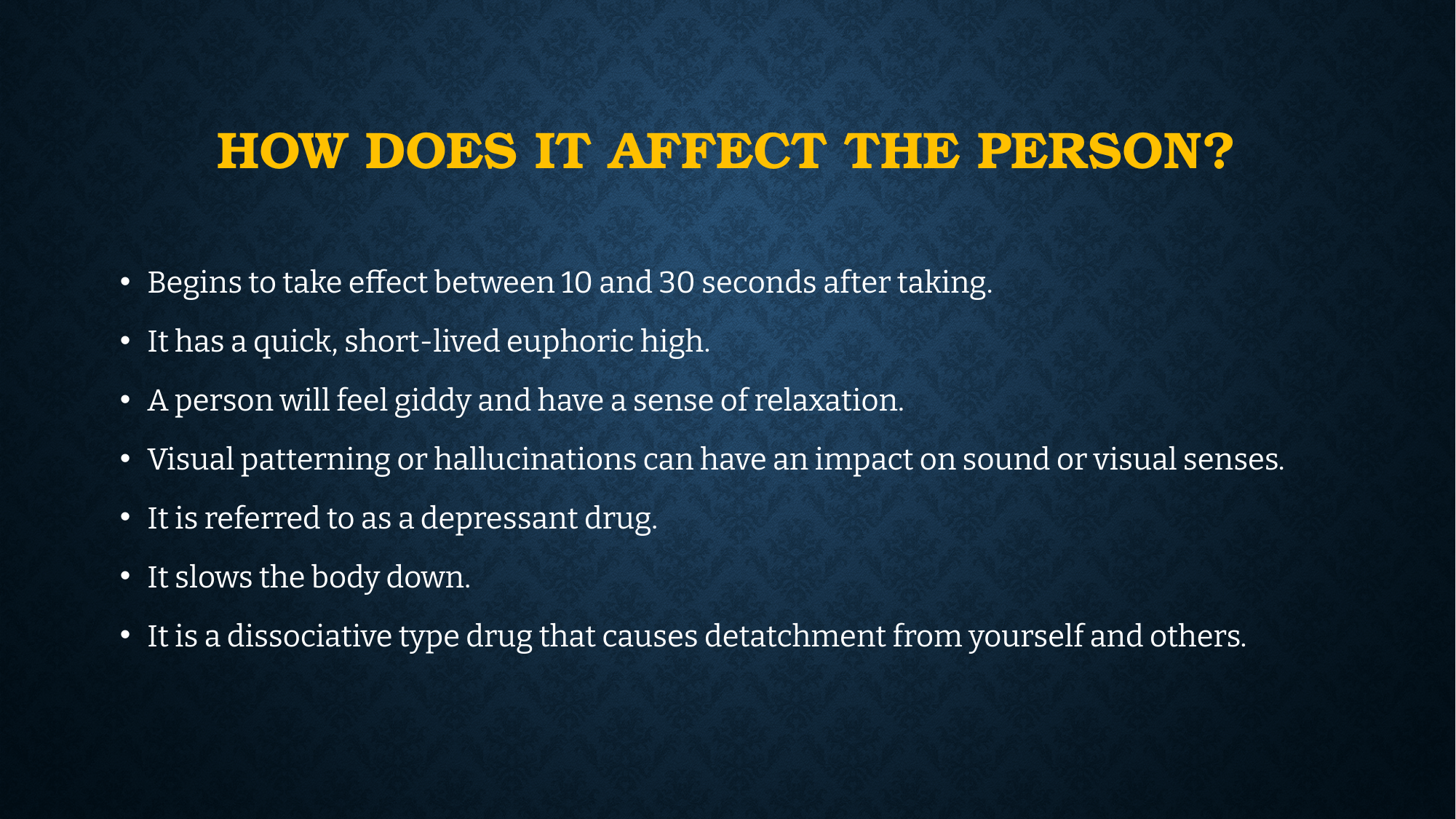

# How does it affect the person?
Begins to take effect between 10 and 30 seconds after taking.
It has a quick, short-lived euphoric high.
A person will feel giddy and have a sense of relaxation.
Visual patterning or hallucinations can have an impact on sound or visual senses.
It is referred to as a depressant drug.
It slows the body down.
It is a dissociative type drug that causes detatchment from yourself and others.